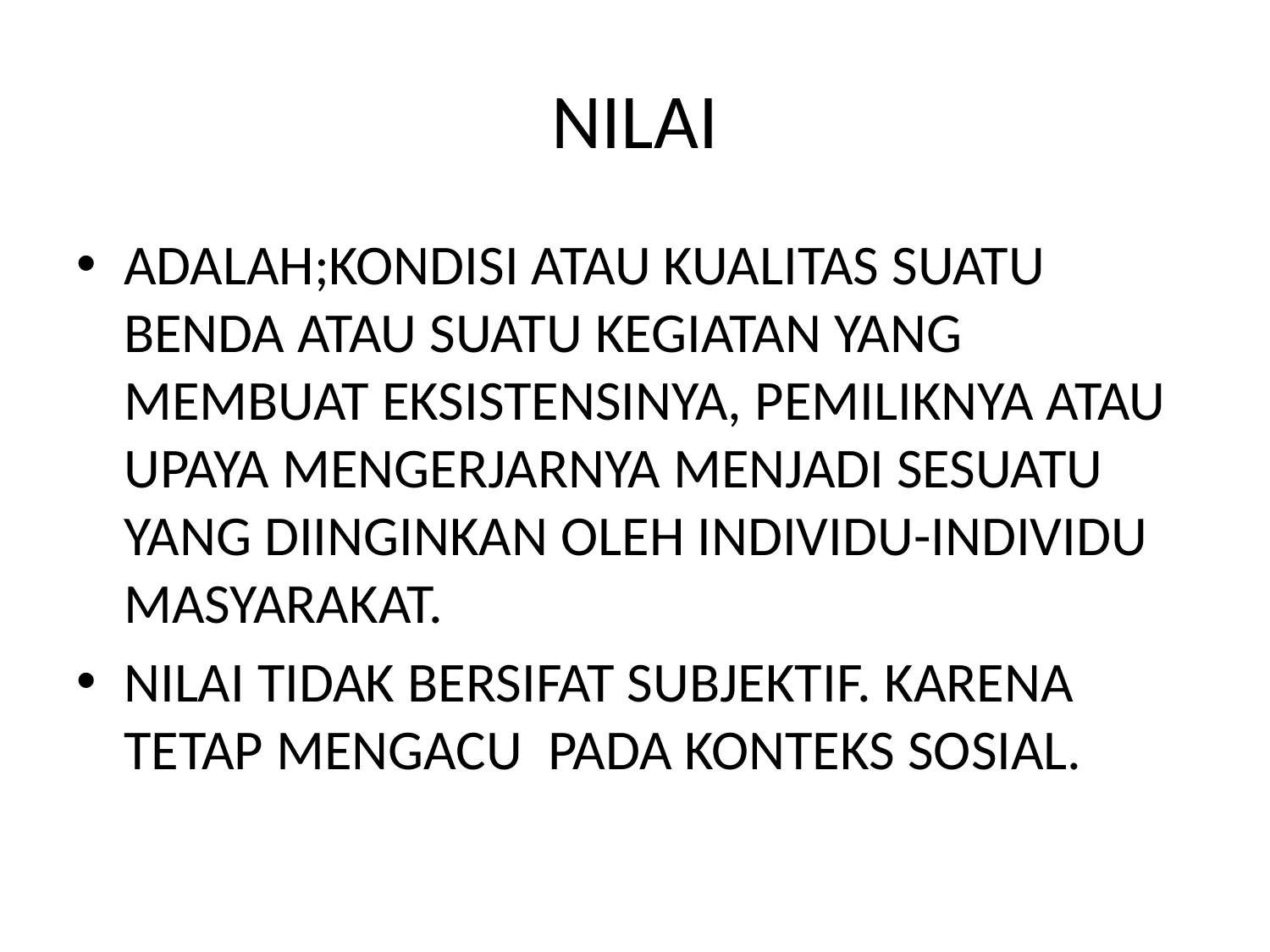

# NILAI
ADALAH;KONDISI ATAU KUALITAS SUATU BENDA ATAU SUATU KEGIATAN YANG MEMBUAT EKSISTENSINYA, PEMILIKNYA ATAU UPAYA MENGERJARNYA MENJADI SESUATU YANG DIINGINKAN OLEH INDIVIDU-INDIVIDU  MASYARAKAT.
NILAI TIDAK BERSIFAT SUBJEKTIF. KARENA TETAP MENGACU  PADA KONTEKS SOSIAL.